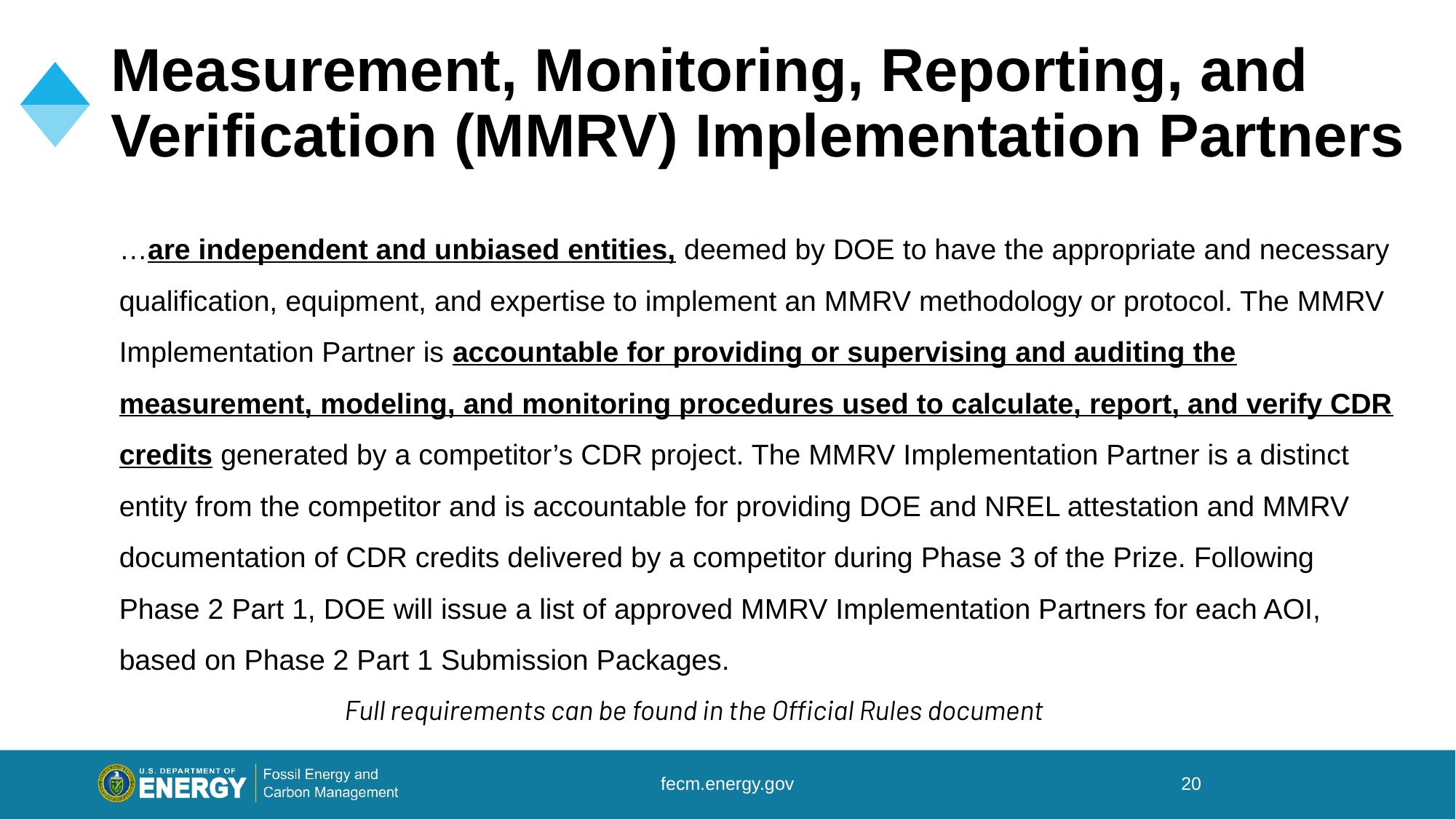

# Measurement, Monitoring, Reporting, and Verification (MMRV) Implementation Partners
…are independent and unbiased entities, deemed by DOE to have the appropriate and necessary qualification, equipment, and expertise to implement an MMRV methodology or protocol. The MMRV Implementation Partner is accountable for providing or supervising and auditing the measurement, modeling, and monitoring procedures used to calculate, report, and verify CDR credits generated by a competitor’s CDR project. The MMRV Implementation Partner is a distinct entity from the competitor and is accountable for providing DOE and NREL attestation and MMRV documentation of CDR credits delivered by a competitor during Phase 3 of the Prize. Following Phase 2 Part 1, DOE will issue a list of approved MMRV Implementation Partners for each AOI, based on Phase 2 Part 1 Submission Packages.
Full requirements can be found in the Official Rules document